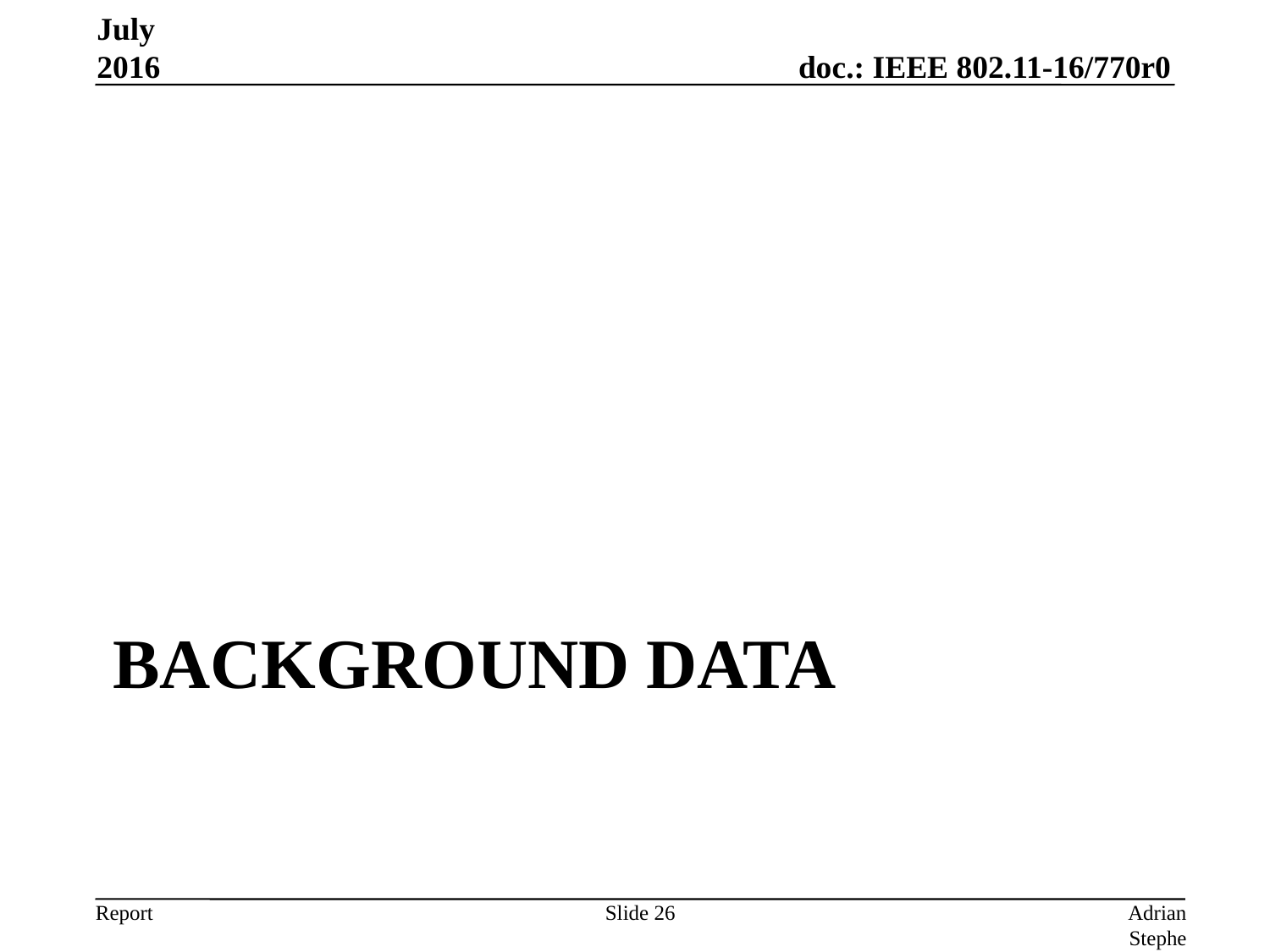

July 2016

# background data
Slide 26
Adrian Stephens, Intel Corporation